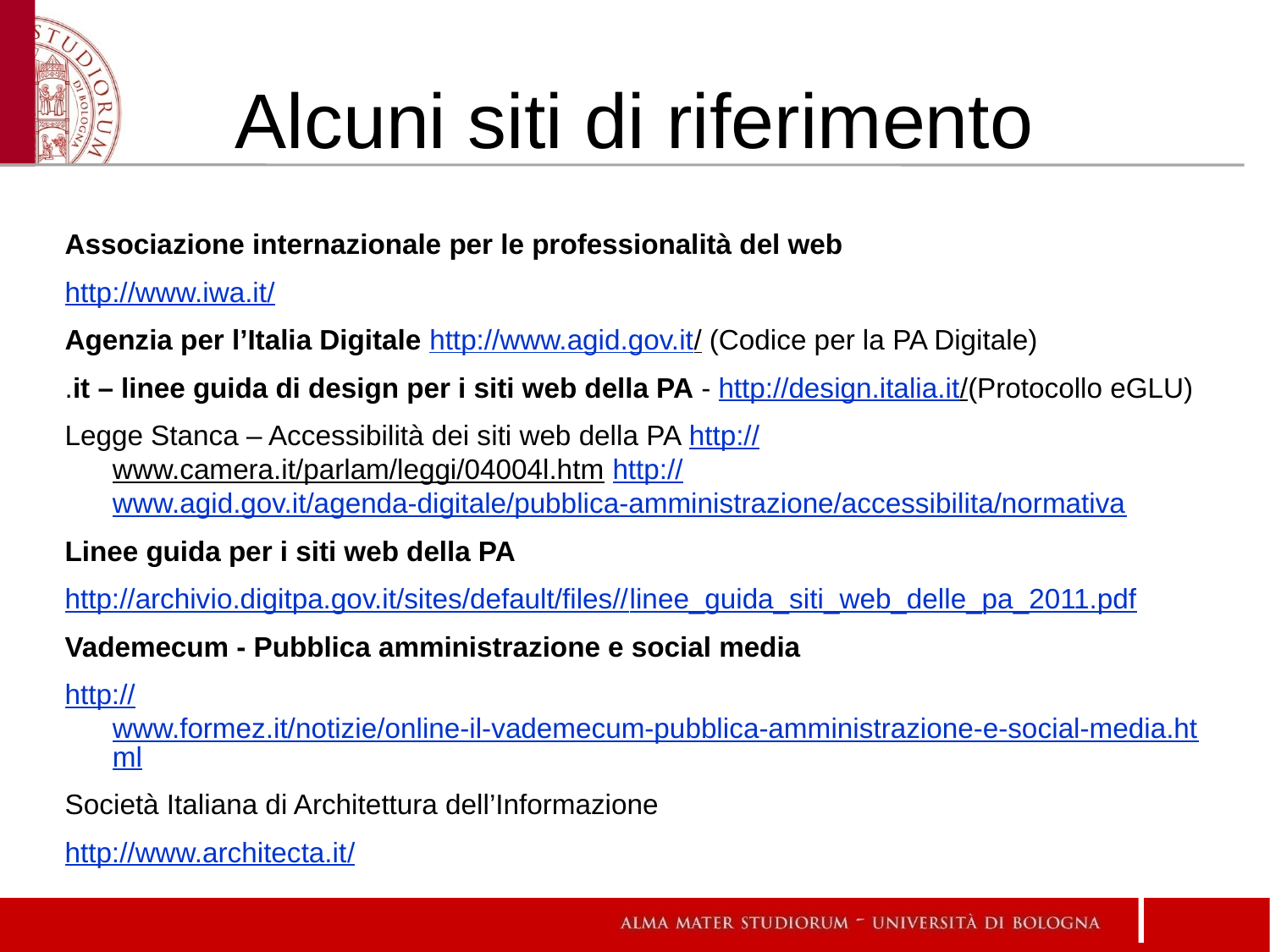

# Alcuni siti di riferimento
Associazione internazionale per le professionalità del web
http://www.iwa.it/
Agenzia per l’Italia Digitale http://www.agid.gov.it/ (Codice per la PA Digitale)
.it – linee guida di design per i siti web della PA - http://design.italia.it/(Protocollo eGLU)
Legge Stanca – Accessibilità dei siti web della PA http://www.camera.it/parlam/leggi/04004l.htm http://www.agid.gov.it/agenda-digitale/pubblica-amministrazione/accessibilita/normativa
Linee guida per i siti web della PA
http://archivio.digitpa.gov.it/sites/default/files//linee_guida_siti_web_delle_pa_2011.pdf
Vademecum - Pubblica amministrazione e social media
http://www.formez.it/notizie/online-il-vademecum-pubblica-amministrazione-e-social-media.html
Società Italiana di Architettura dell’Informazione
http://www.architecta.it/